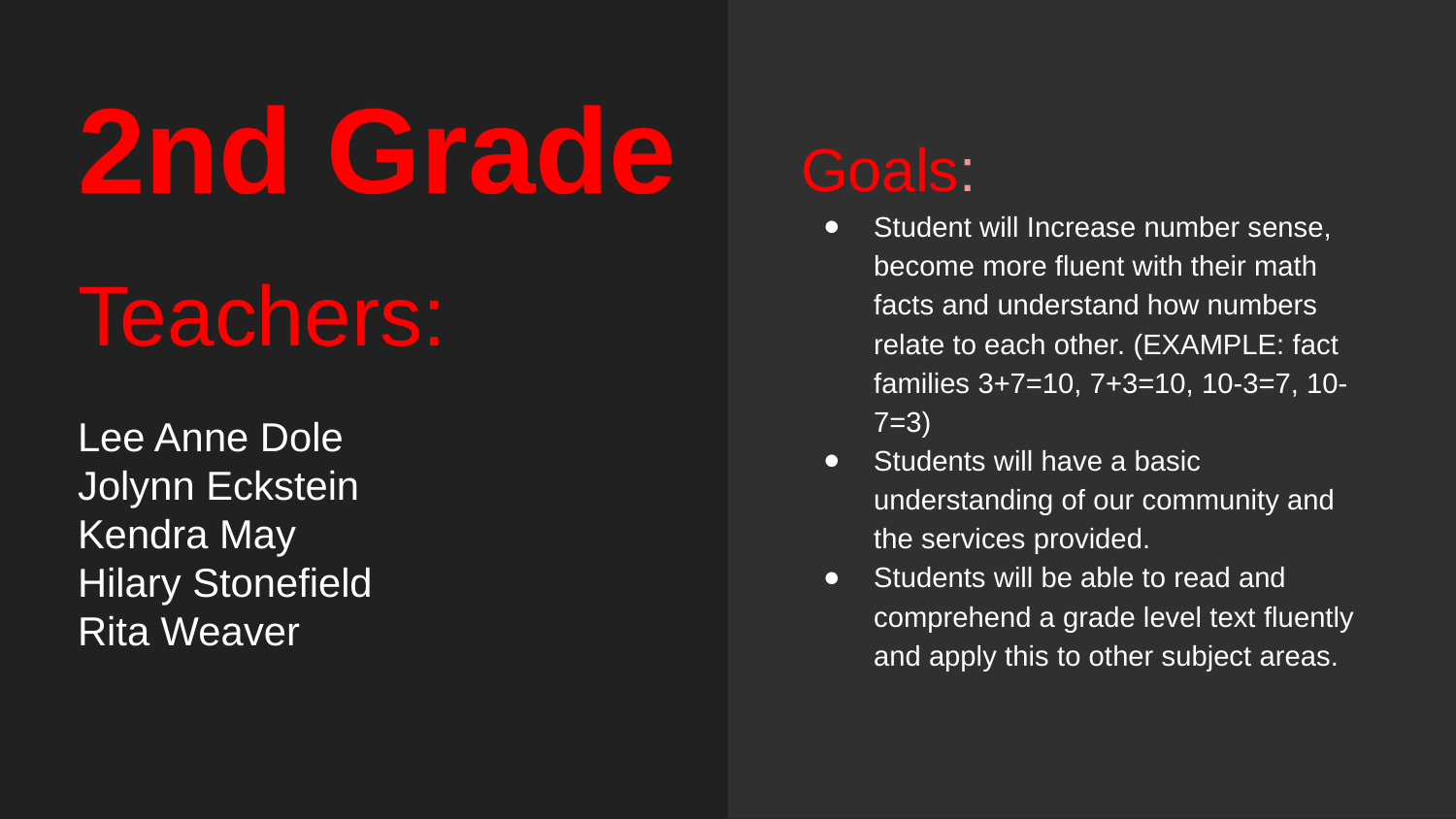

Goals:
Student will Increase number sense, become more fluent with their math facts and understand how numbers relate to each other. (EXAMPLE: fact families 3+7=10, 7+3=10, 10-3=7, 10-7=3)
Students will have a basic understanding of our community and the services provided.
Students will be able to read and comprehend a grade level text fluently and apply this to other subject areas.

# 2nd Grade

Teachers:

Lee Anne Dole
Jolynn Eckstein
Kendra May
Hilary Stonefield
Rita Weaver